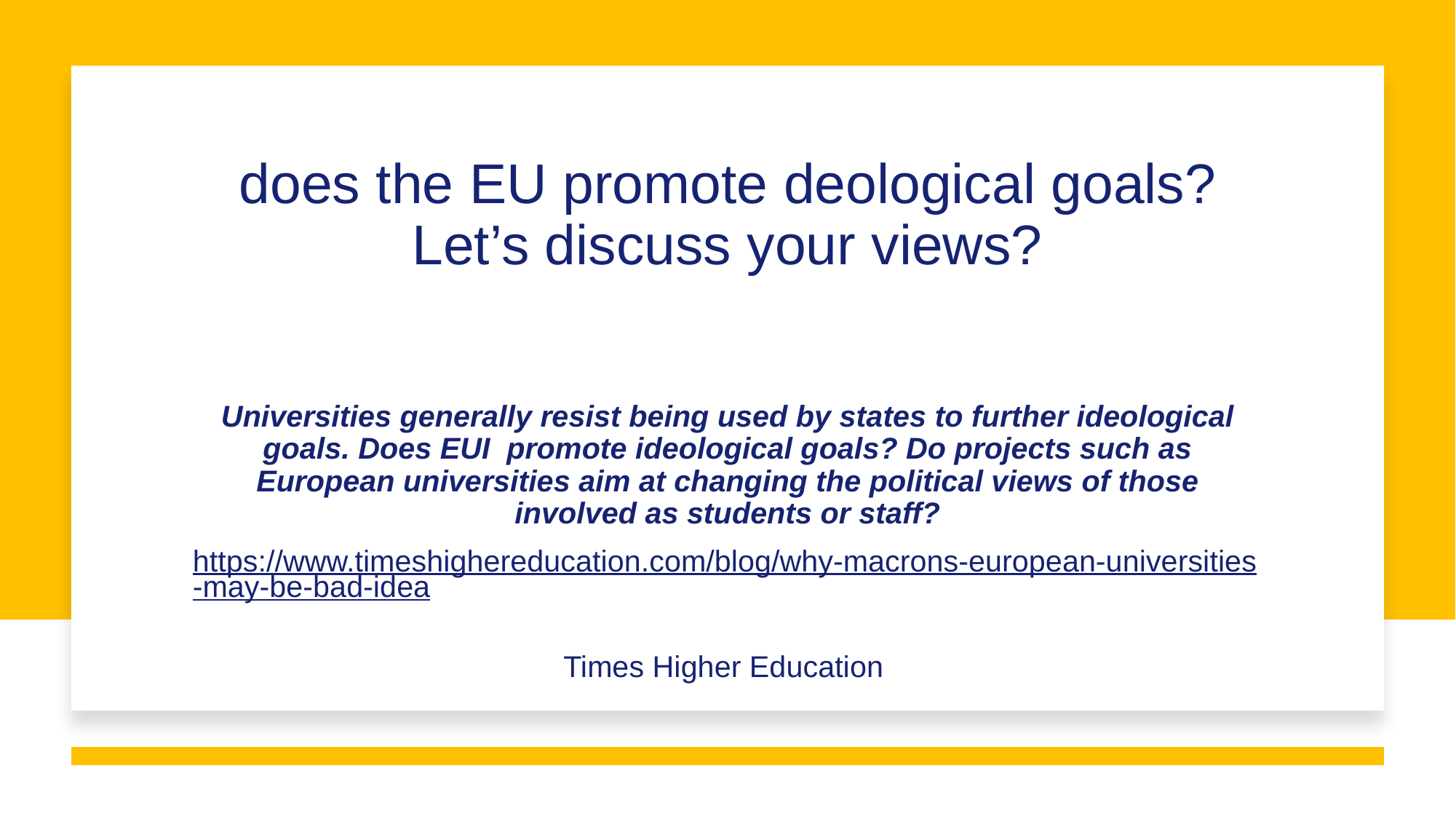

# does the EU promote deological goals? Let’s discuss your views?

Universities generally resist being used by states to further ideological goals. Does EUI  promote ideological goals? Do projects such as European universities aim at changing the political views of those involved as students or staff?
https://www.timeshighereducation.com/blog/why-macrons-european-universities-may-be-bad-idea
Times Higher Education